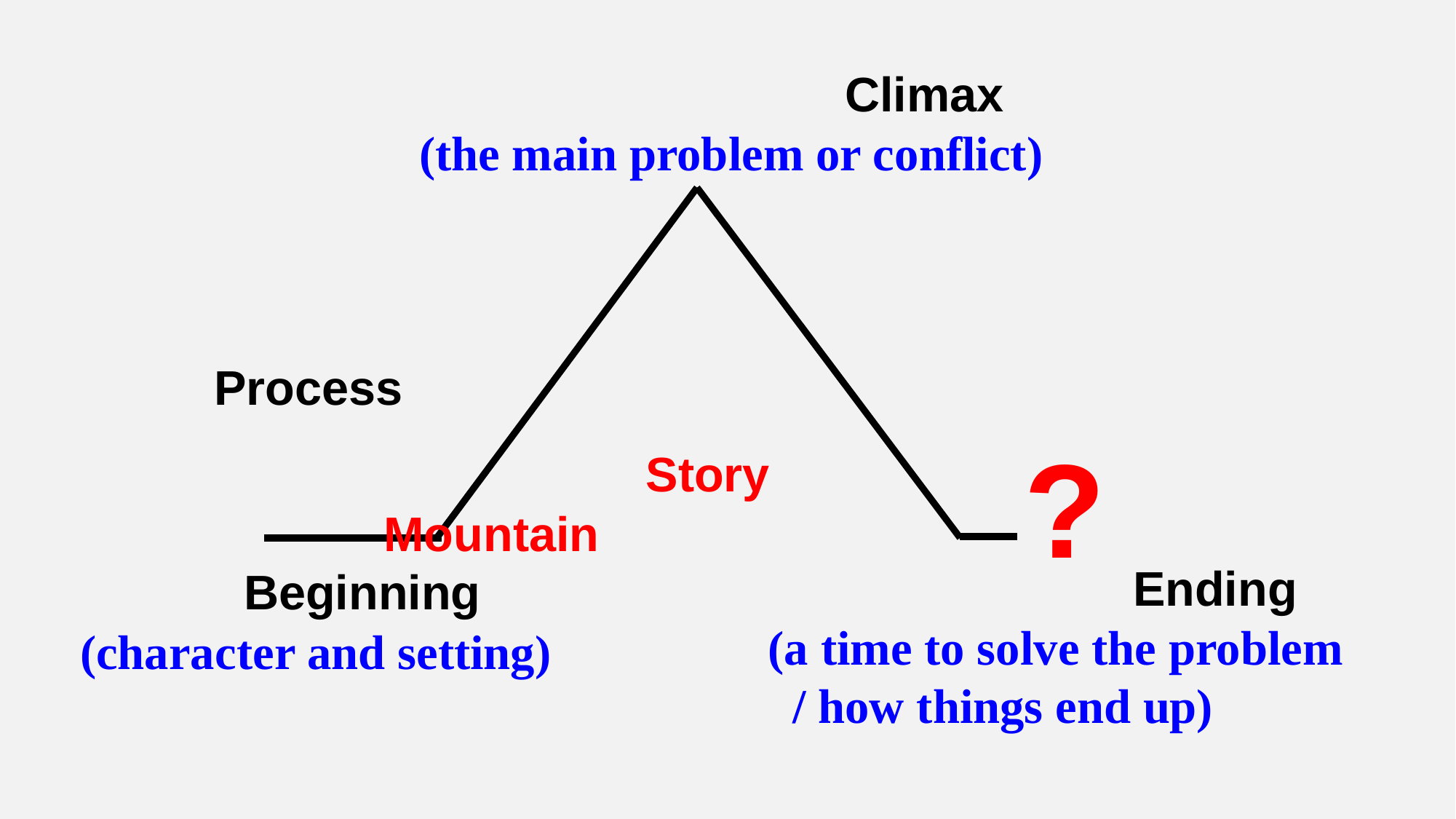

Climax
(the main problem or conflict)
     Process
?
        Story Mountain
             Ending
     (a time to solve the problem
       / how things end up)
     Beginning
(character and setting)